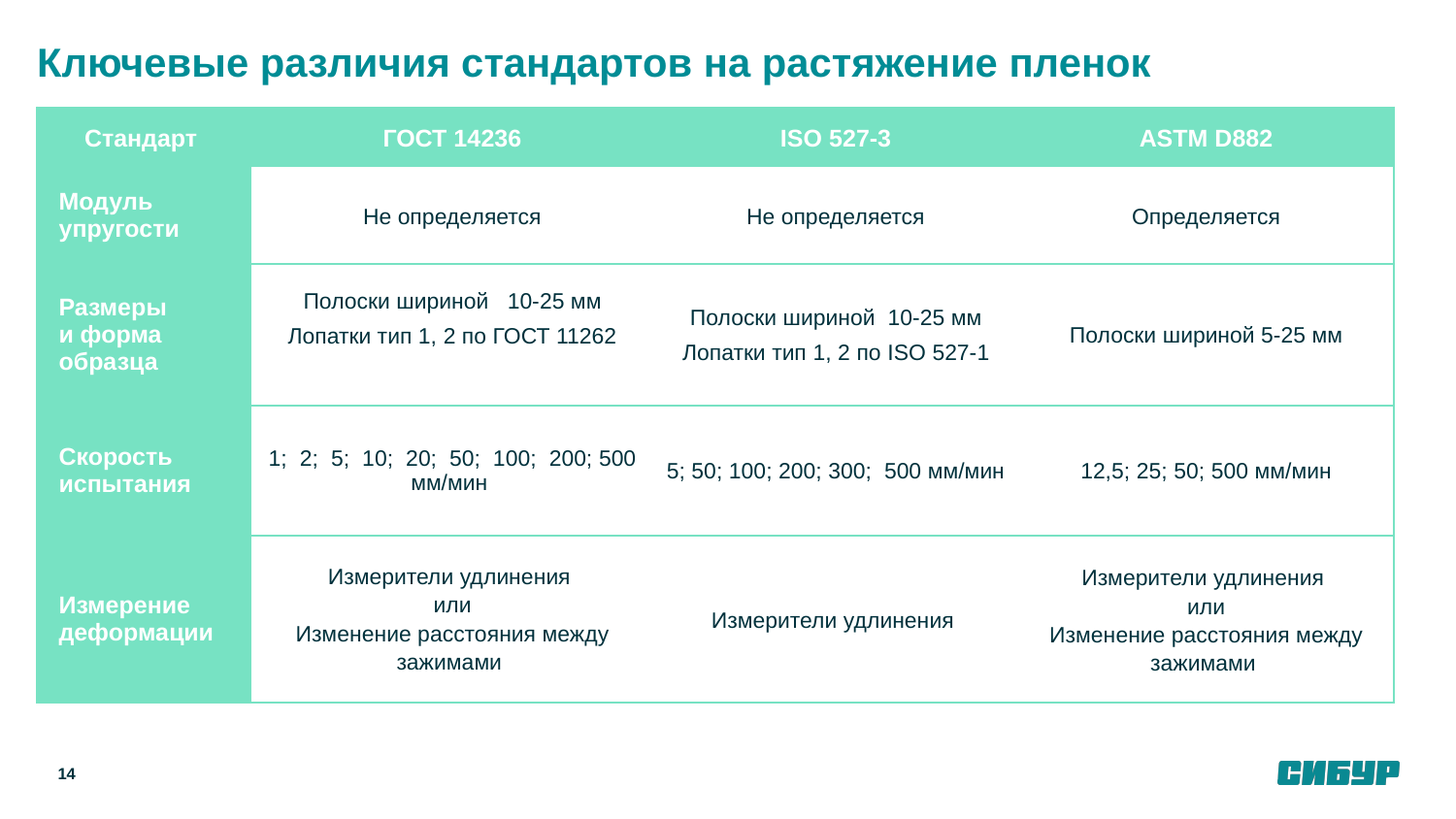

Ключевые различия стандартов на растяжение пленок
| Стандарт | ГОСТ 14236 | ISO 527-3 | ASTM D882 |
| --- | --- | --- | --- |
| Модуль упругости | Не определяется | Не определяется | Определяется |
| Размеры и форма образца | Полоски шириной 10-25 мм Лопатки тип 1, 2 по ГОСТ 11262 | Полоски шириной 10-25 мм Лопатки тип 1, 2 по ISO 527-1 | Полоски шириной 5-25 мм |
| Скорость испытания | 1; 2; 5; 10; 20; 50; 100; 200; 500 мм/мин | 5; 50; 100; 200; 300; 500 мм/мин | 12,5; 25; 50; 500 мм/мин |
| Измерение деформации | Измерители удлинения или Изменение расстояния между зажимами | Измерители удлинения | Измерители удлинения или Изменение расстояния между зажимами |
14